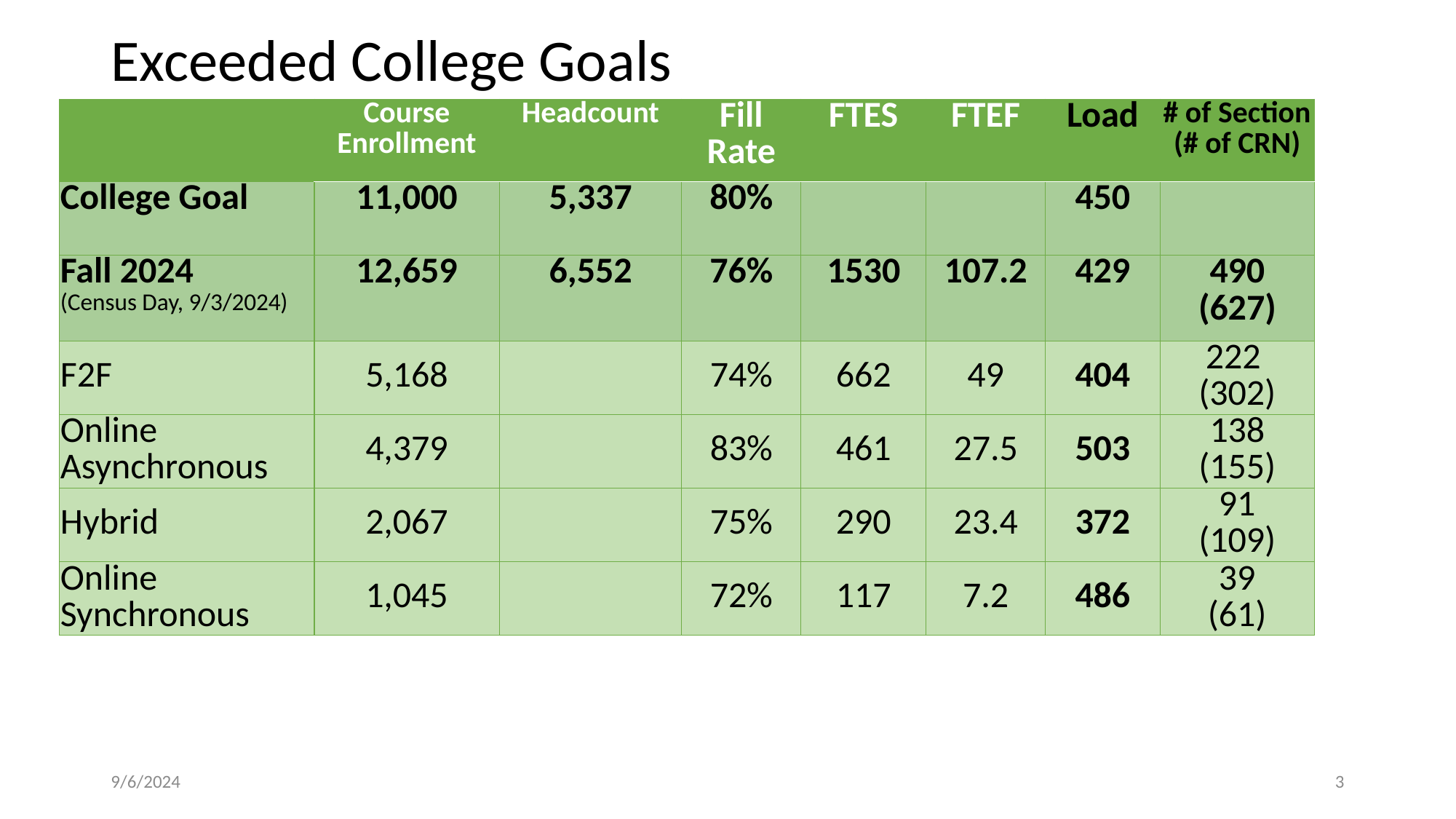

# Exceeded College Goals
|  | Course Enrollment | Headcount | Fill Rate | FTES | FTEF | Load | # of Section (# of CRN) |
| --- | --- | --- | --- | --- | --- | --- | --- |
| College Goal | 11,000 | 5,337 | 80% |  |  | 450 |  |
| Fall 2024 (Census Day, 9/3/2024) | 12,659 | 6,552 | 76% | 1530 | 107.2 | 429 | 490 (627) |
| F2F | 5,168 |  | 74% | 662 | 49 | 404 | 222 (302) |
| Online Asynchronous | 4,379 |  | 83% | 461 | 27.5 | 503 | 138 (155) |
| Hybrid | 2,067 |  | 75% | 290 | 23.4 | 372 | 91 (109) |
| Online Synchronous | 1,045 |  | 72% | 117 | 7.2 | 486 | 39 (61) |
9/6/2024
3